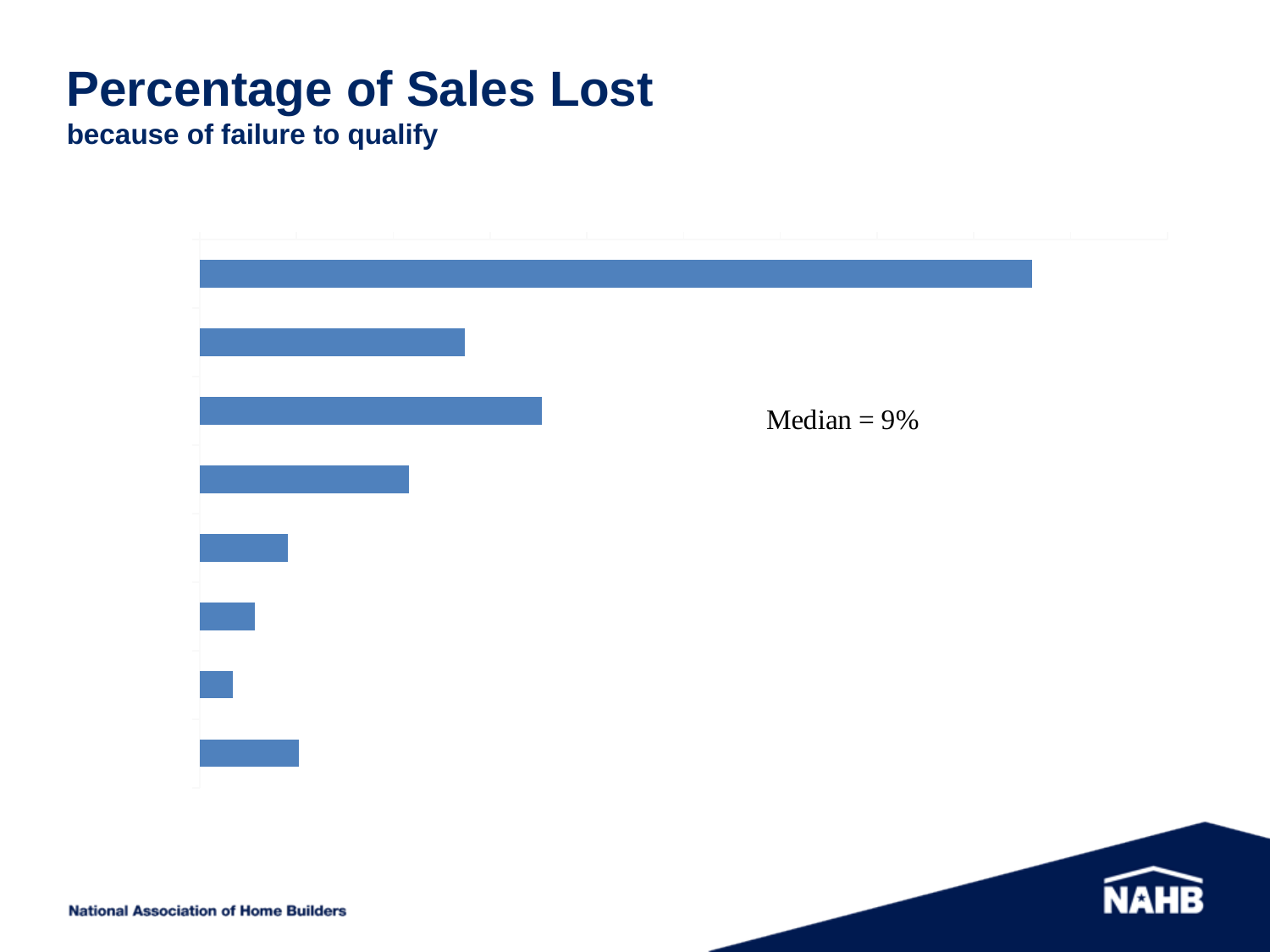

# Percentage of Sales Lost because of failure to qualify

### Chart

| Category |  |
|---|---|
| No loss | 43.0 |
| 1%-5% | 13.68 |
| 6%-10% | 17.67000000000001 |
| 11%-20% | 10.83 |
| 21%-30% | 4.56 |
| 31%-40% | 2.849999999999999 |
| 41%-50% | 1.71 |
| 50%+ | 5.13 |